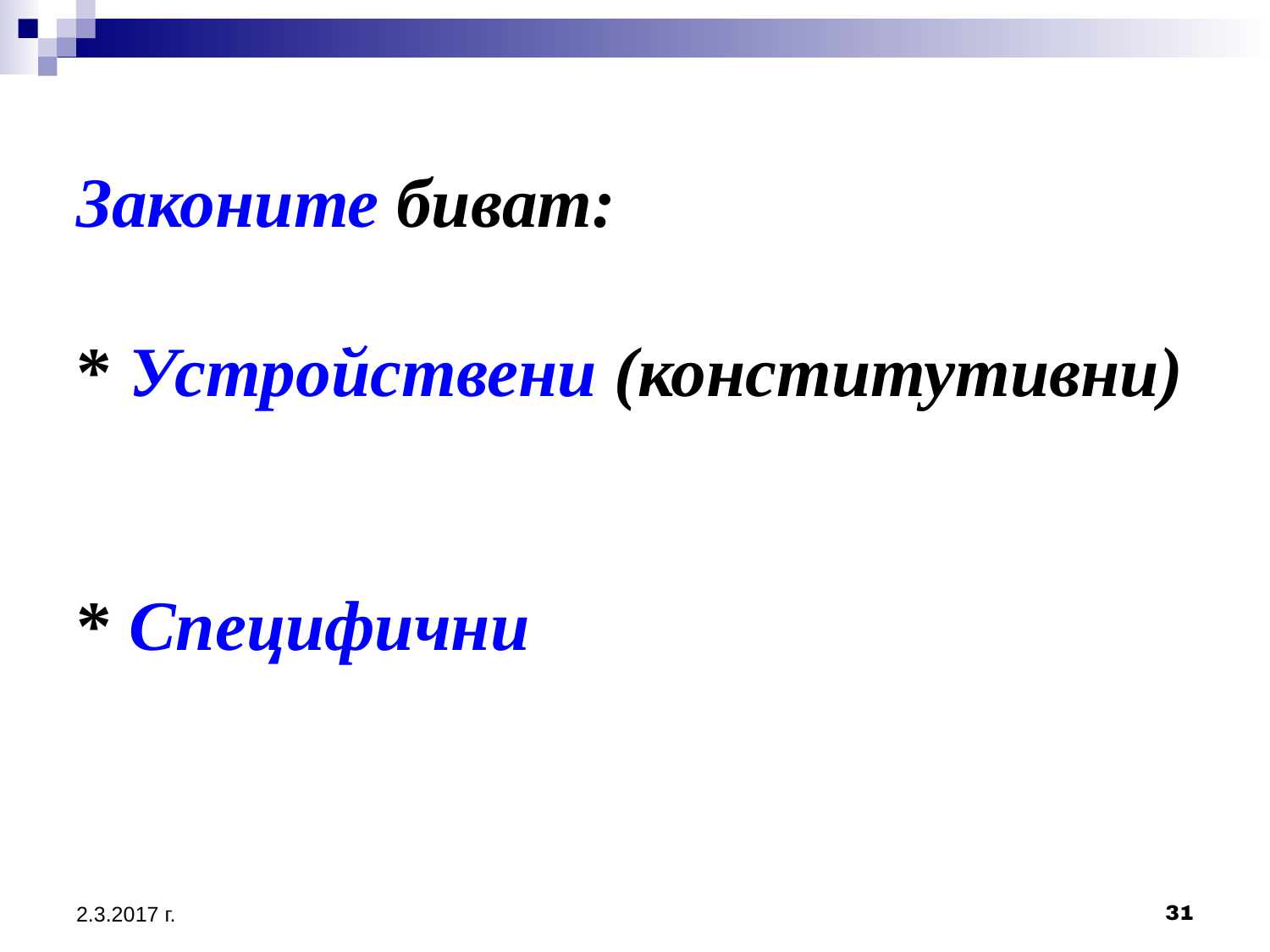

# Законите биват: * Устройствени (конститутивни) * Специфични
2.3.2017 г.
31